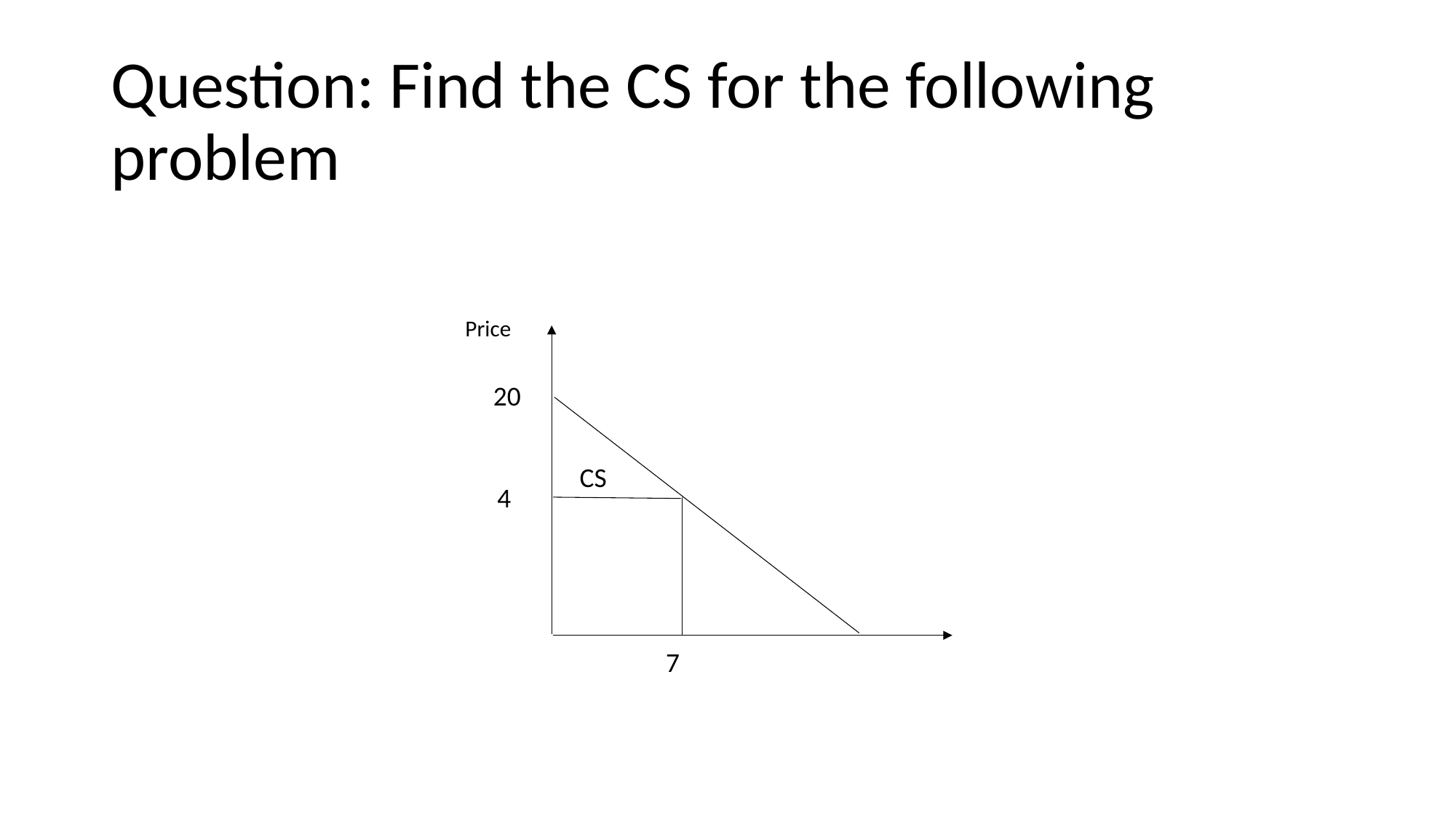

# Question: Find the CS for the following problem

Price
20
CS
4
7